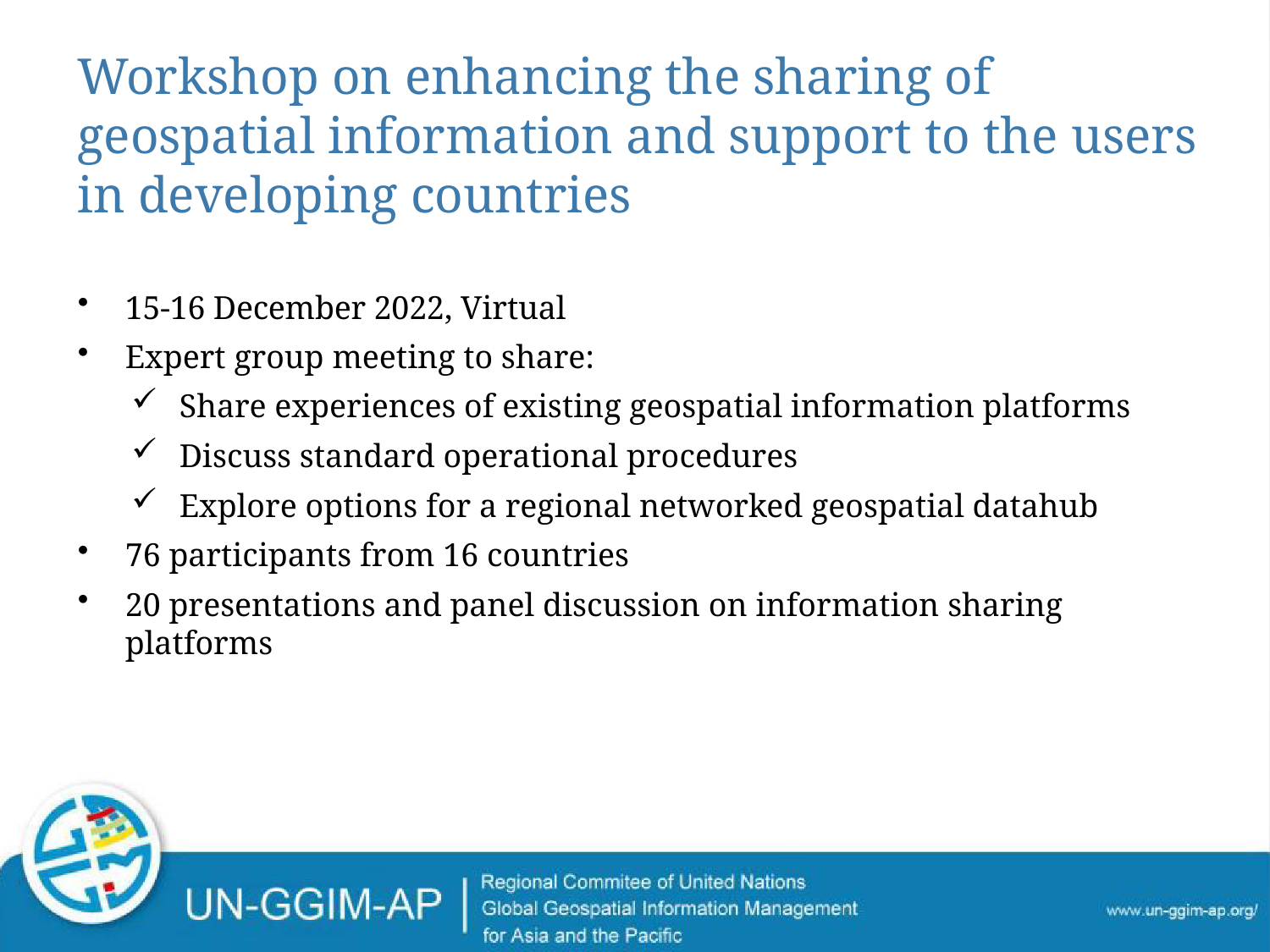

# Workshop on enhancing the sharing of geospatial information and support to the users in developing countries
15-16 December 2022, Virtual
Expert group meeting to share:
Share experiences of existing geospatial information platforms
Discuss standard operational procedures
Explore options for a regional networked geospatial datahub
76 participants from 16 countries
20 presentations and panel discussion on information sharing platforms